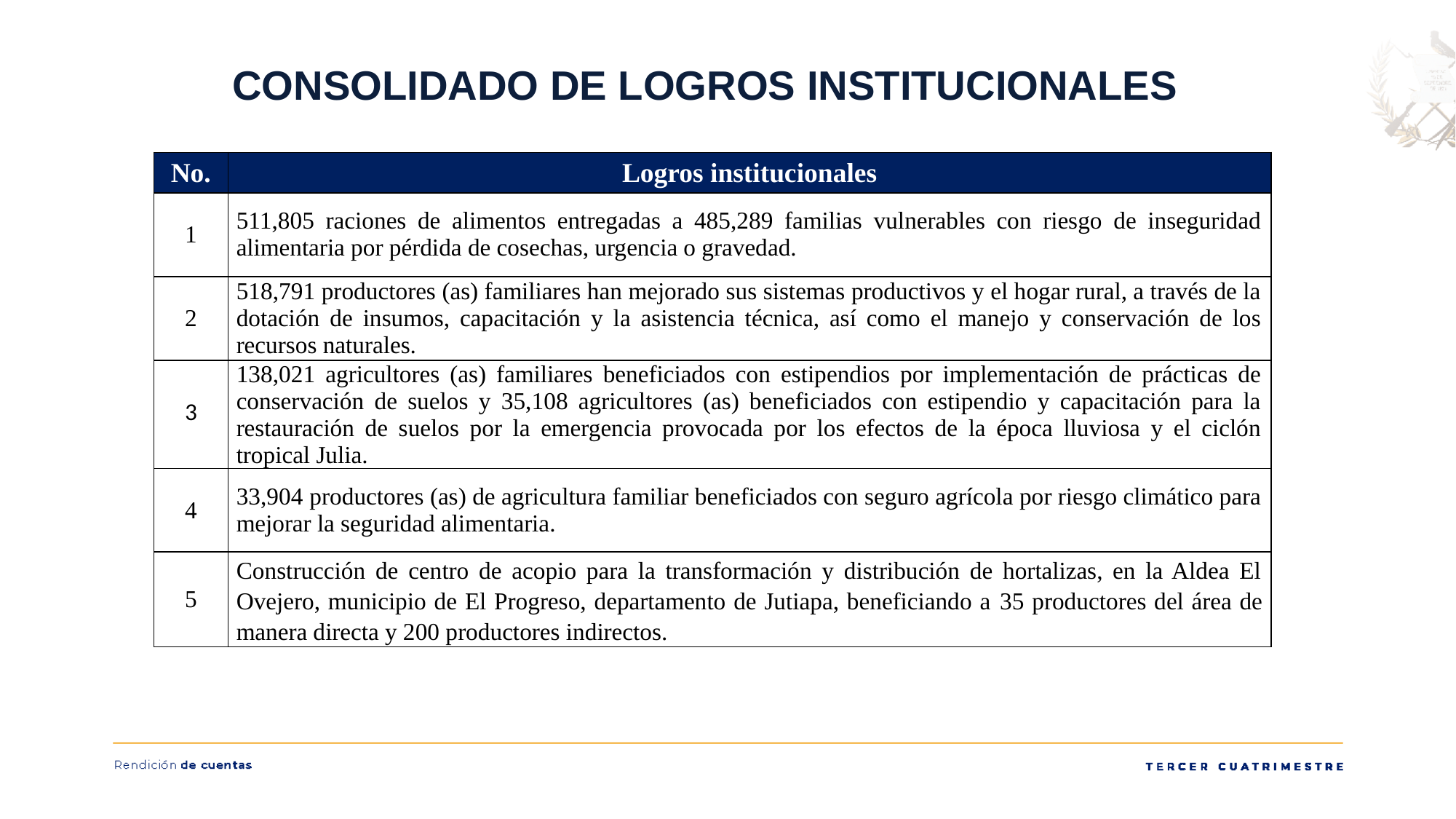

CONSOLIDADO DE LOGROS INSTITUCIONALES
| No. | Logros institucionales |
| --- | --- |
| 1 | 511,805 raciones de alimentos entregadas a 485,289 familias vulnerables con riesgo de inseguridad alimentaria por pérdida de cosechas, urgencia o gravedad. |
| 2 | 518,791 productores (as) familiares han mejorado sus sistemas productivos y el hogar rural, a través de la dotación de insumos, capacitación y la asistencia técnica, así como el manejo y conservación de los recursos naturales. |
| 3 | 138,021 agricultores (as) familiares beneficiados con estipendios por implementación de prácticas de conservación de suelos y 35,108 agricultores (as) beneficiados con estipendio y capacitación para la restauración de suelos por la emergencia provocada por los efectos de la época lluviosa y el ciclón tropical Julia. |
| 4 | 33,904 productores (as) de agricultura familiar beneficiados con seguro agrícola por riesgo climático para mejorar la seguridad alimentaria. |
| 5 | Construcción de centro de acopio para la transformación y distribución de hortalizas, en la Aldea El Ovejero, municipio de El Progreso, departamento de Jutiapa, beneficiando a 35 productores del área de manera directa y 200 productores indirectos. |